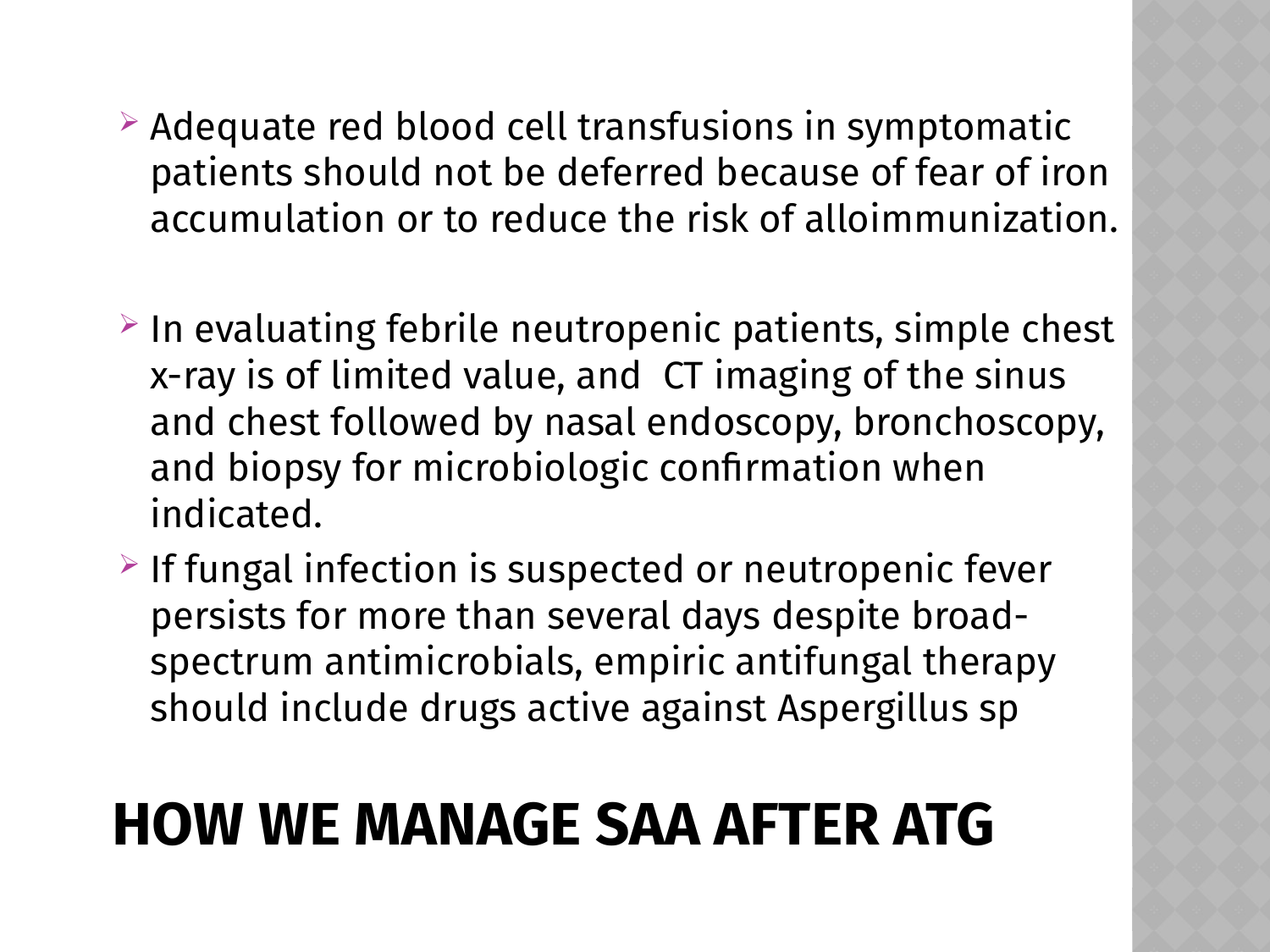

Adequate red blood cell transfusions in symptomatic patients should not be deferred because of fear of iron accumulation or to reduce the risk of alloimmunization.

In evaluating febrile neutropenic patients, simple chest x-ray is of limited value, and  CT imaging of the sinus and chest followed by nasal endoscopy, bronchoscopy, and biopsy for microbiologic confirmation when indicated.
If fungal infection is suspected or neutropenic fever persists for more than several days despite broad-spectrum antimicrobials, empiric antifungal therapy should include drugs active against Aspergillus sp

# How we manage SAA after ATG